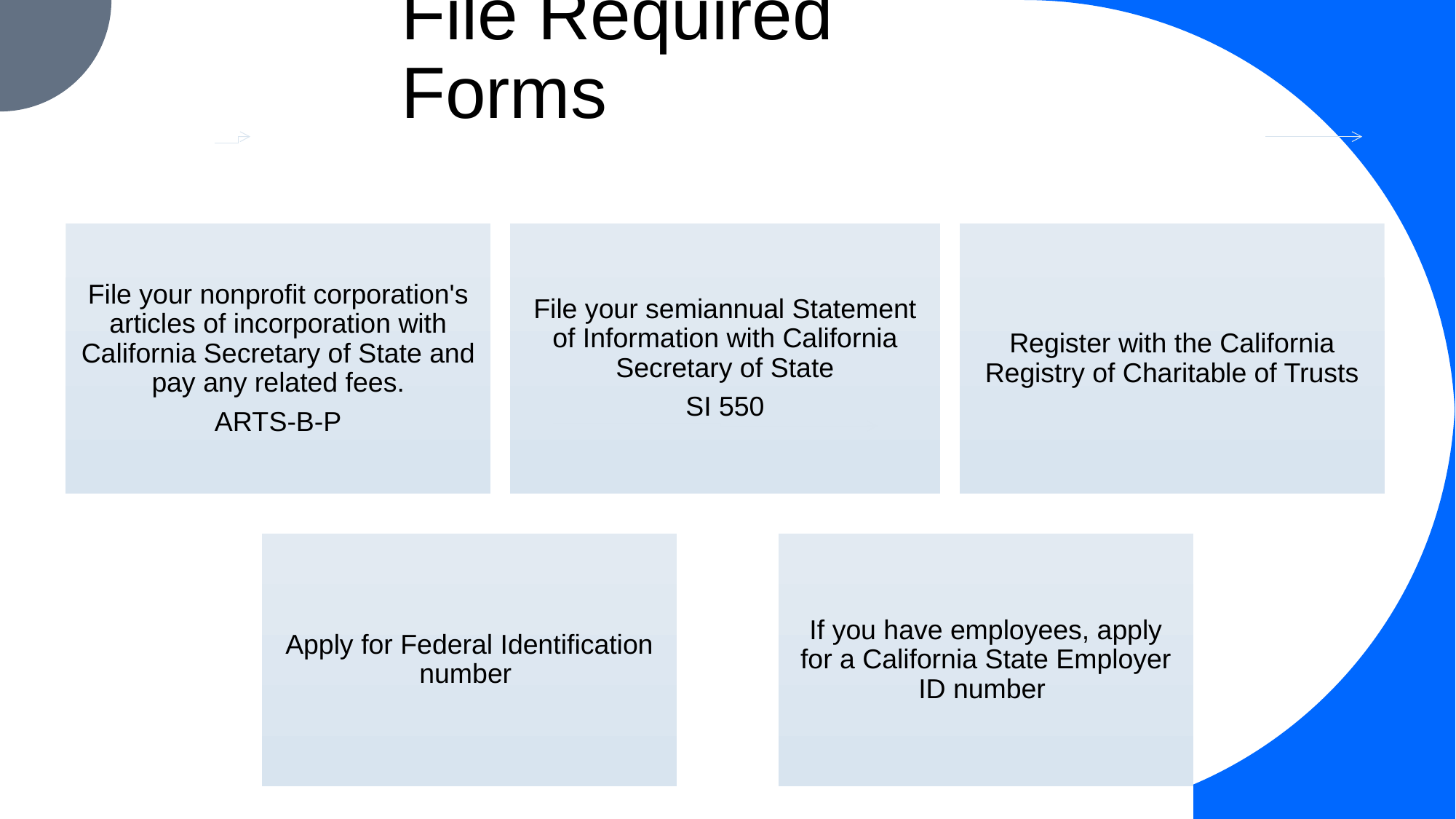

# File Required Forms

Register with the California Registry of Charitable of Trusts
File your nonprofit corporation's articles of incorporation with California Secretary of State and pay any related fees.
ARTS-B-P
File your semiannual Statement of Information with California Secretary of State
SI 550

Apply for Federal Identification number
If you have employees, apply for a California State Employer ID number